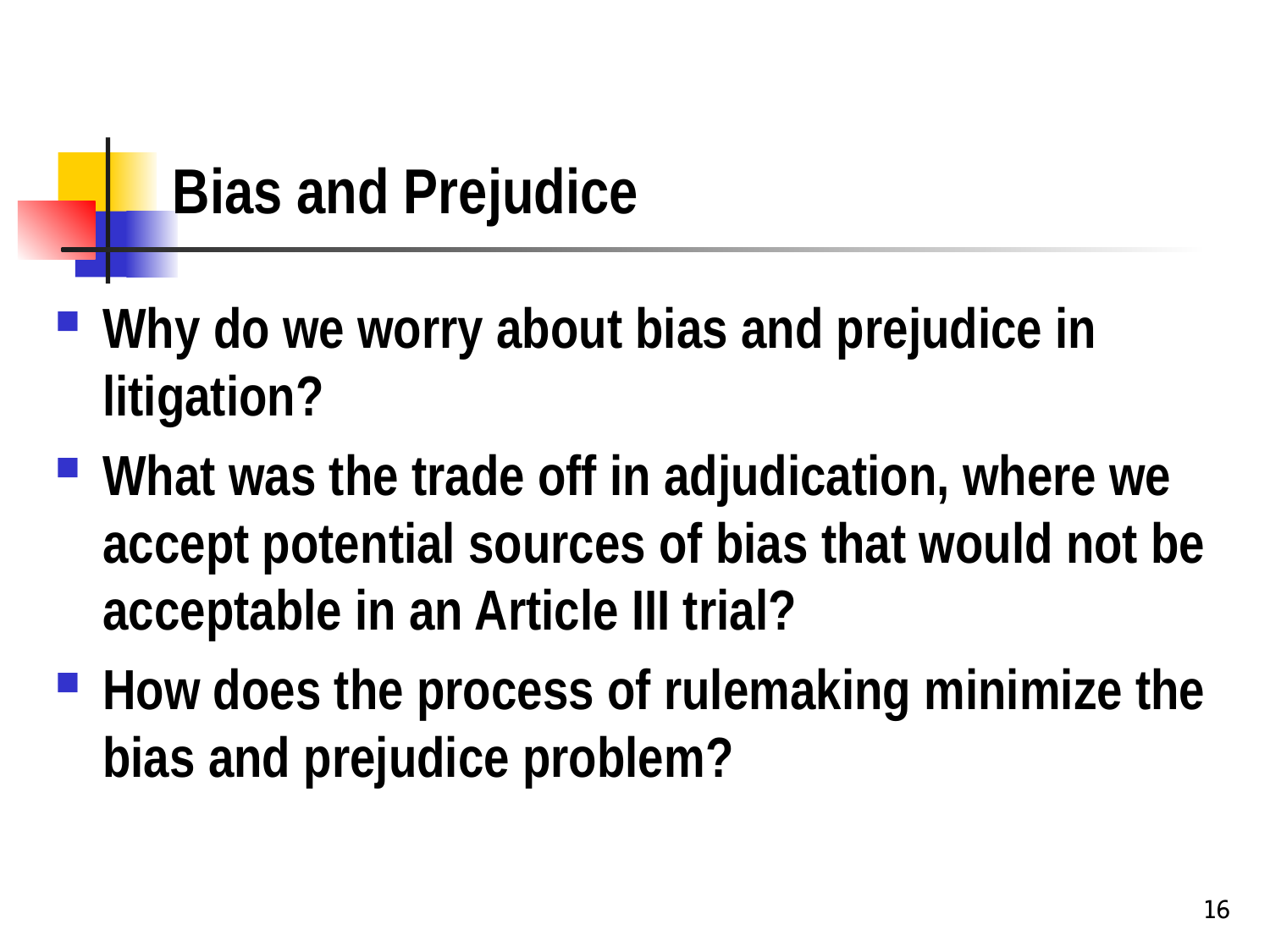

# Bias and Prejudice
Why do we worry about bias and prejudice in litigation?
What was the trade off in adjudication, where we accept potential sources of bias that would not be acceptable in an Article III trial?
How does the process of rulemaking minimize the bias and prejudice problem?
16